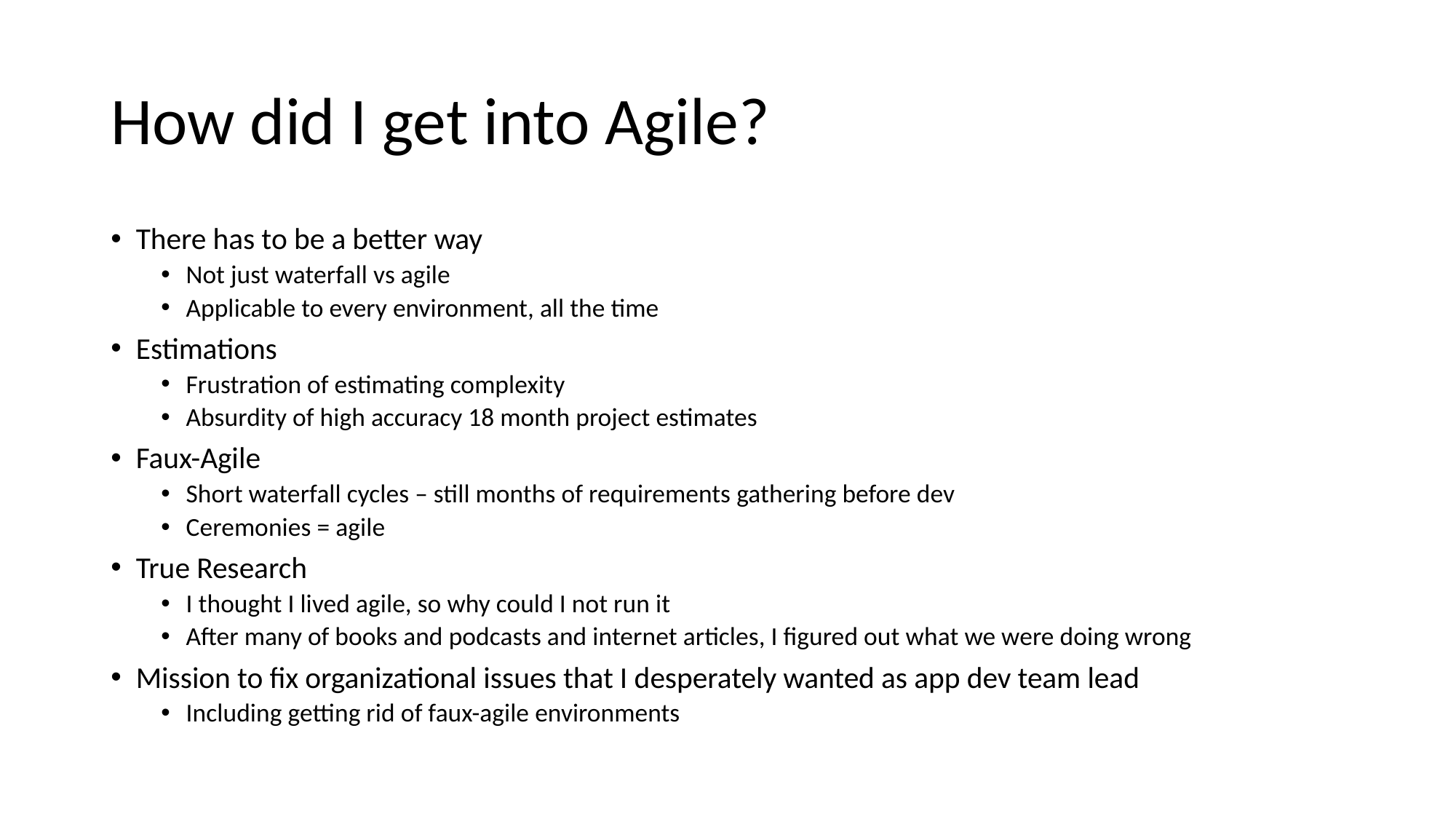

# How did I get into Agile?
There has to be a better way
Not just waterfall vs agile
Applicable to every environment, all the time
Estimations
Frustration of estimating complexity
Absurdity of high accuracy 18 month project estimates
Faux-Agile
Short waterfall cycles – still months of requirements gathering before dev
Ceremonies = agile
True Research
I thought I lived agile, so why could I not run it
After many of books and podcasts and internet articles, I figured out what we were doing wrong
Mission to fix organizational issues that I desperately wanted as app dev team lead
Including getting rid of faux-agile environments